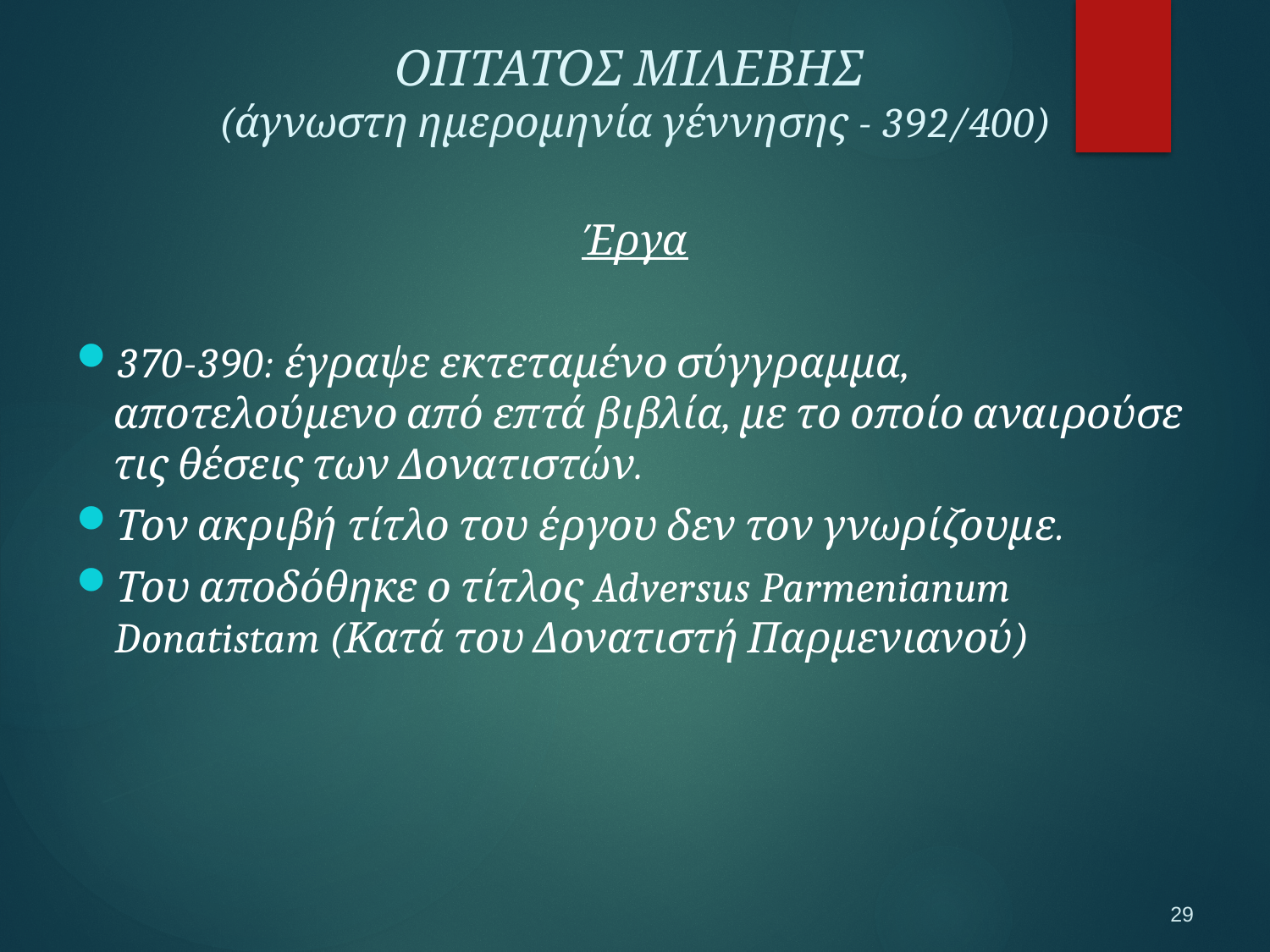

ΟΠΤΑΤΟΣ ΜΙΛΕΒΗΣ
(άγνωστη ημερομηνία γέννησης - 392/400)
Έργα

370-390: έγραψε εκτεταμένο σύγγραμμα, αποτελούμενο από επτά βιβλία, με το οποίο αναιρούσε τις θέσεις των Δονατιστών.
Τον ακριβή τίτλο του έργου δεν τον γνωρίζουμε.
Του αποδόθηκε ο τίτλος Adversus Parmenianum Donatistam (Κατά του Δονατιστή Παρμενιανού)
29